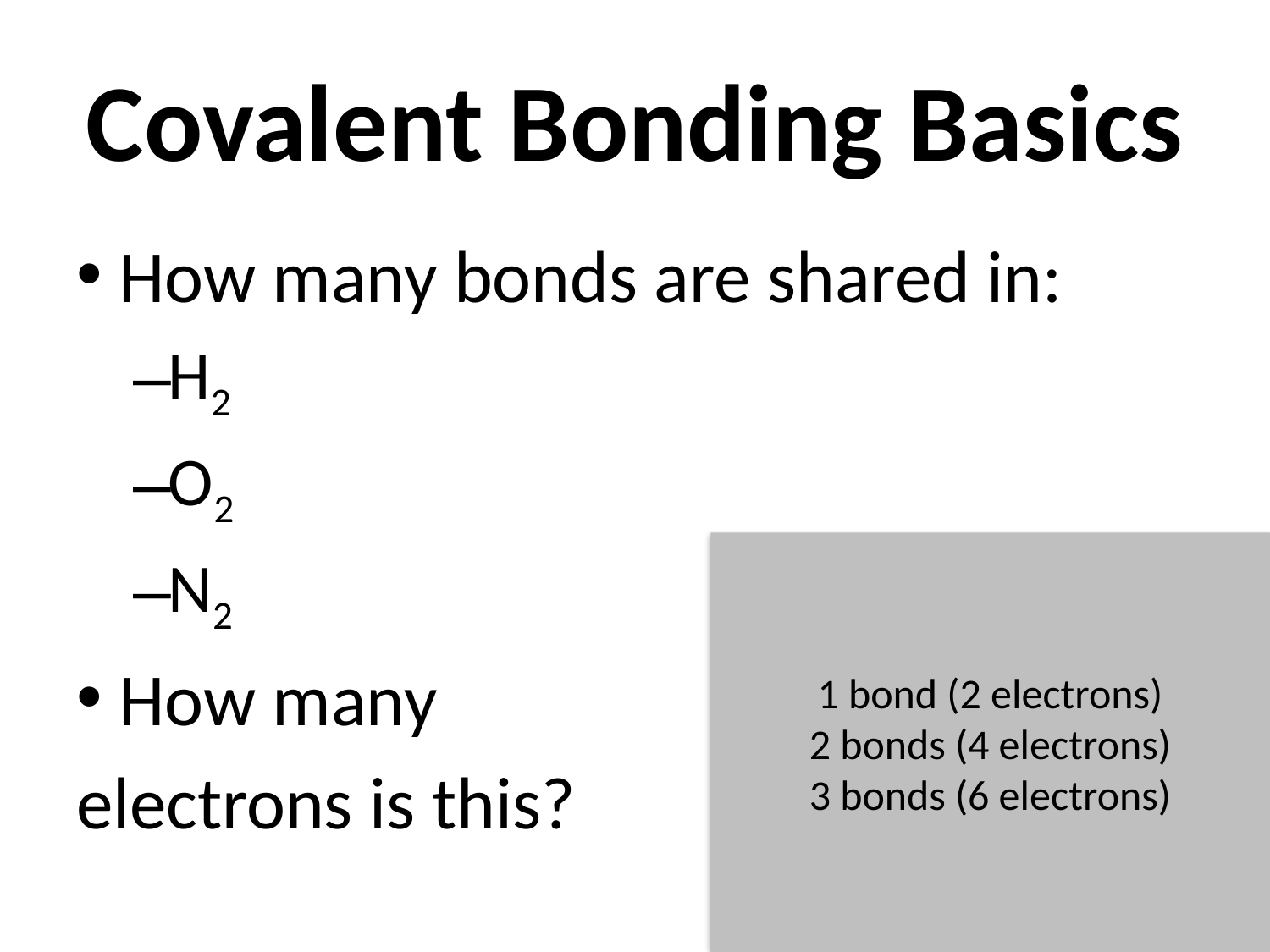

# Covalent Bonding Basics
How many bonds are shared in:
H2
O2
N2
How many
electrons is this?
1 bond (2 electrons)
2 bonds (4 electrons)
3 bonds (6 electrons)